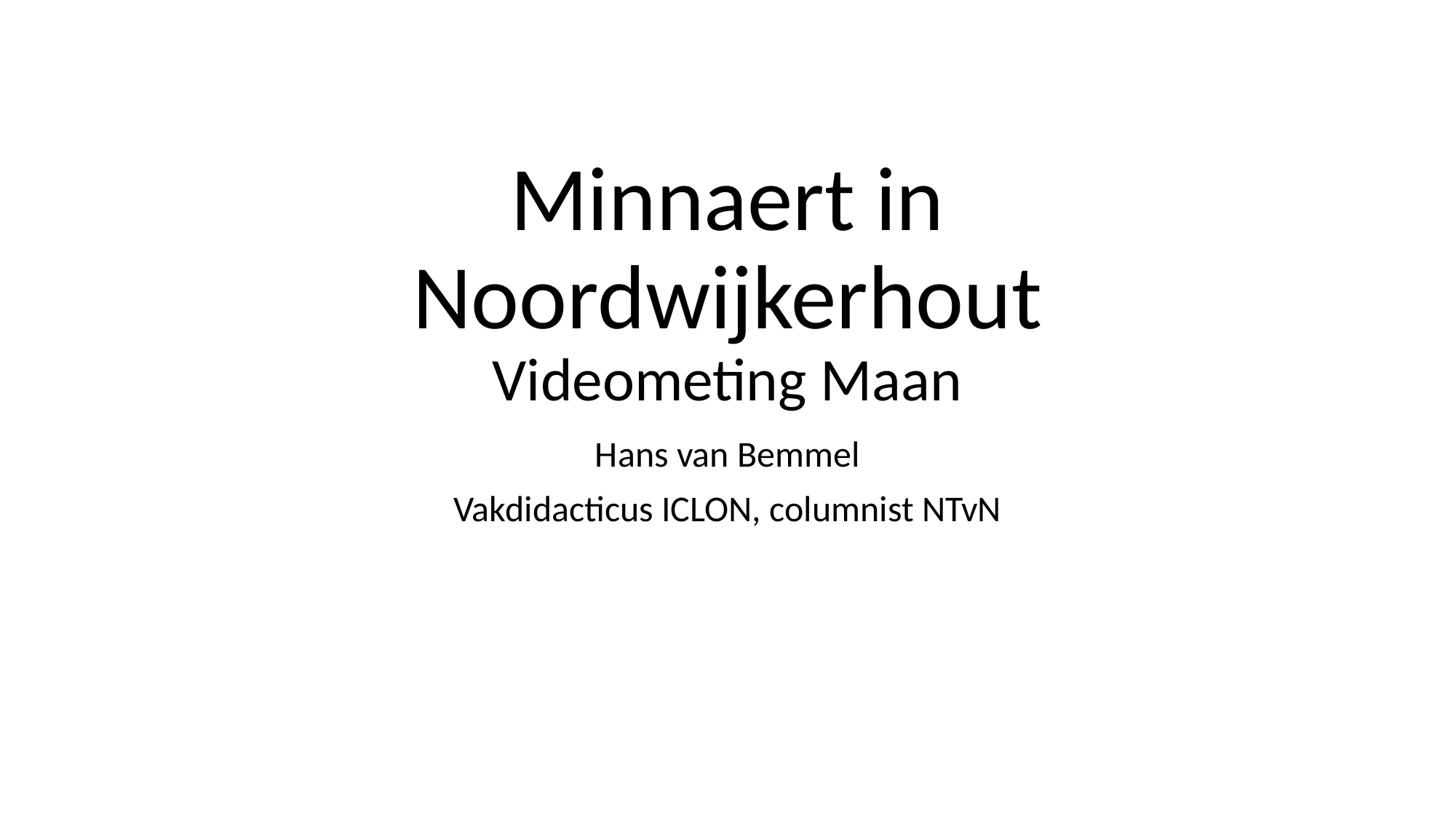

# Minnaert in Noordwijkerhout Videometing Maan
Hans van Bemmel
Vakdidacticus ICLON, columnist NTvN